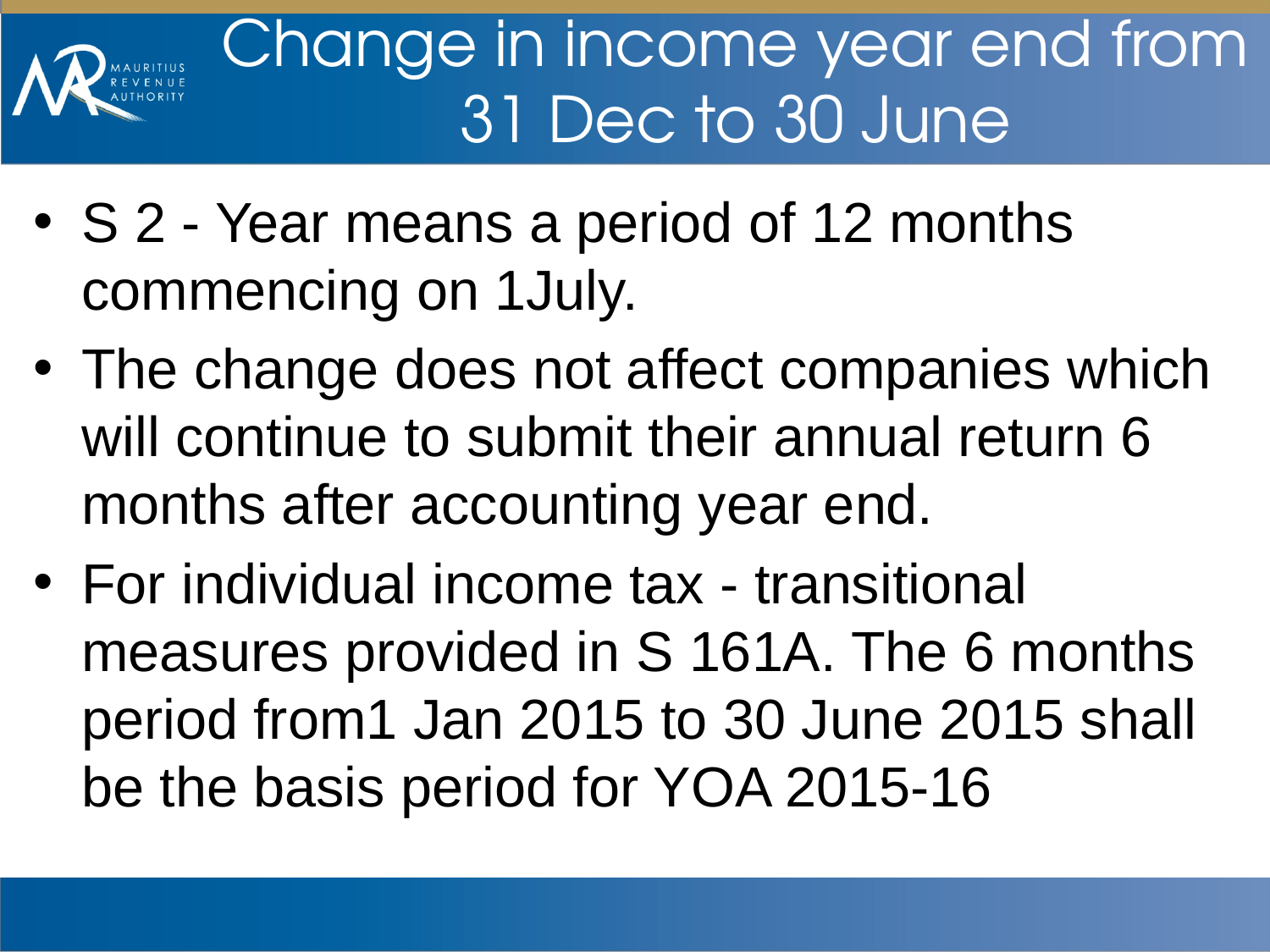

# Change in income year end from 31 Dec to 30 June
S 2 - Year means a period of 12 months commencing on 1July.
The change does not affect companies which will continue to submit their annual return 6 months after accounting year end.
For individual income tax - transitional measures provided in S 161A. The 6 months period from1 Jan 2015 to 30 June 2015 shall be the basis period for YOA 2015-16